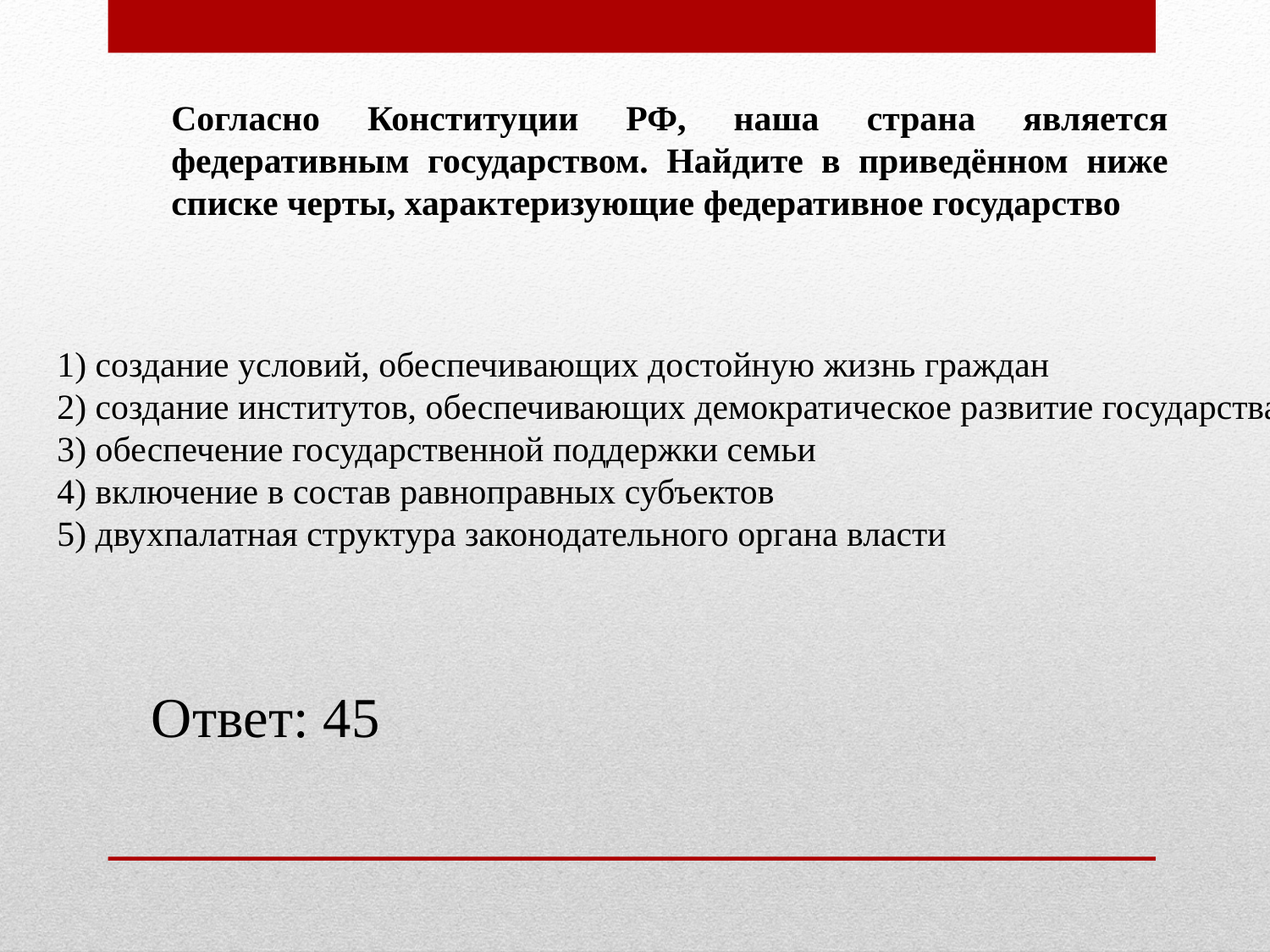

Согласно Конституции РФ, наша страна является федеративным государством. Найдите в приведённом ниже списке черты, характеризующие федеративное государство

1) создание условий, обеспечивающих достойную жизнь граждан
2) создание институтов, обеспечивающих демократическое развитие государства
3) обеспечение государственной поддержки семьи
4) включение в состав равноправных субъектов
5) двухпалатная структура законодательного органа власти
Ответ: 45